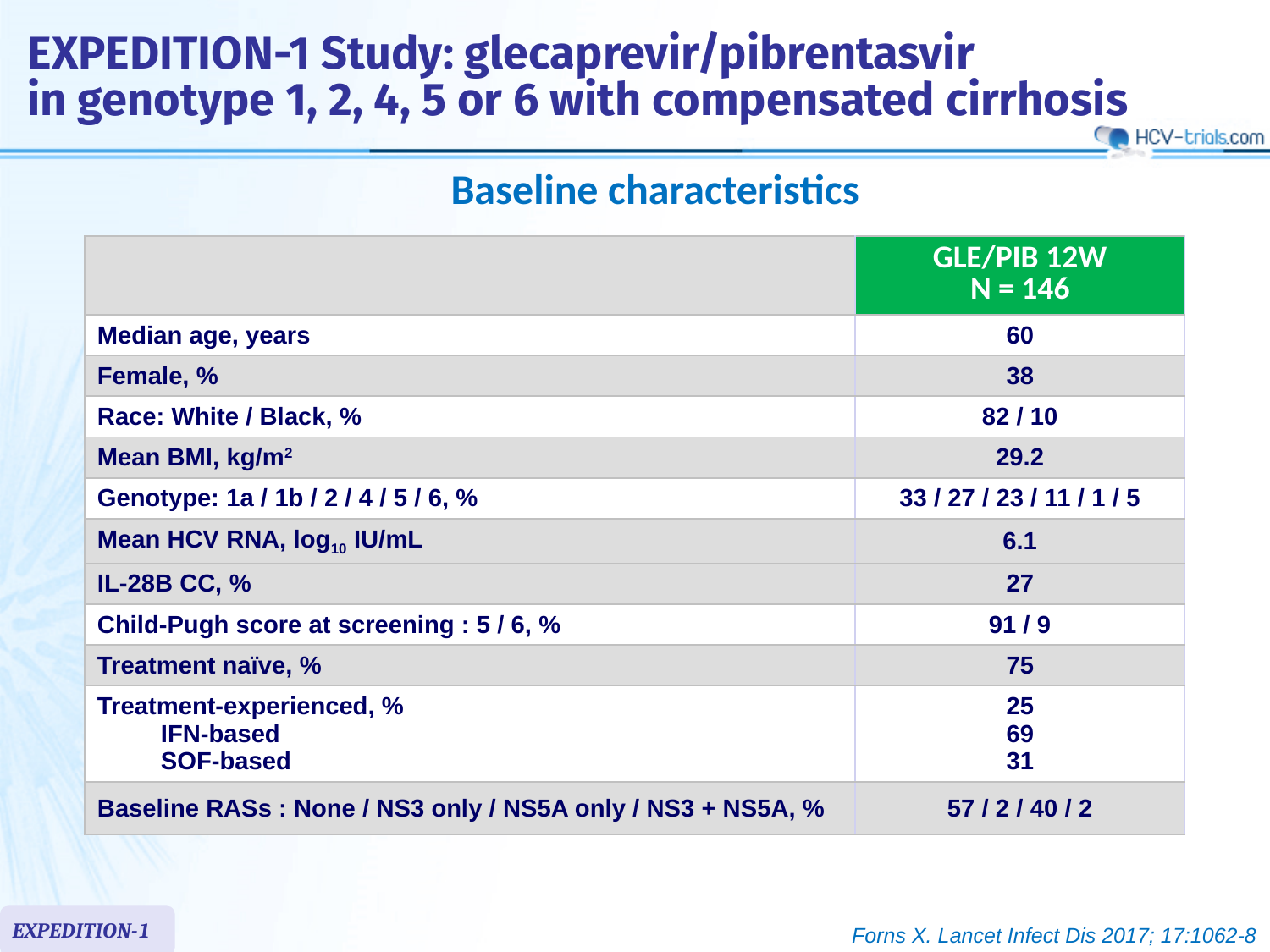

# EXPEDITION-1 Study: glecaprevir/pibrentasvir in genotype 1, 2, 4, 5 or 6 with compensated cirrhosis
Baseline characteristics
|  | GLE/PIB 12W N = 146 |
| --- | --- |
| Median age, years | 60 |
| Female, % | 38 |
| Race: White / Black, % | 82 / 10 |
| Mean BMI, kg/m2 | 29.2 |
| Genotype: 1a / 1b / 2 / 4 / 5 / 6, % | 33 / 27 / 23 / 11 / 1 / 5 |
| Mean HCV RNA, log10 IU/mL | 6.1 |
| IL-28B CC, % | 27 |
| Child-Pugh score at screening : 5 / 6, % | 91 / 9 |
| Treatment naïve, % | 75 |
| Treatment-experienced, % IFN-based SOF-based | 25 69 31 |
| Baseline RASs : None / NS3 only / NS5A only / NS3 + NS5A, % | 57 / 2 / 40 / 2 |

EXPEDITION-1
Forns X. Lancet Infect Dis 2017; 17:1062-8